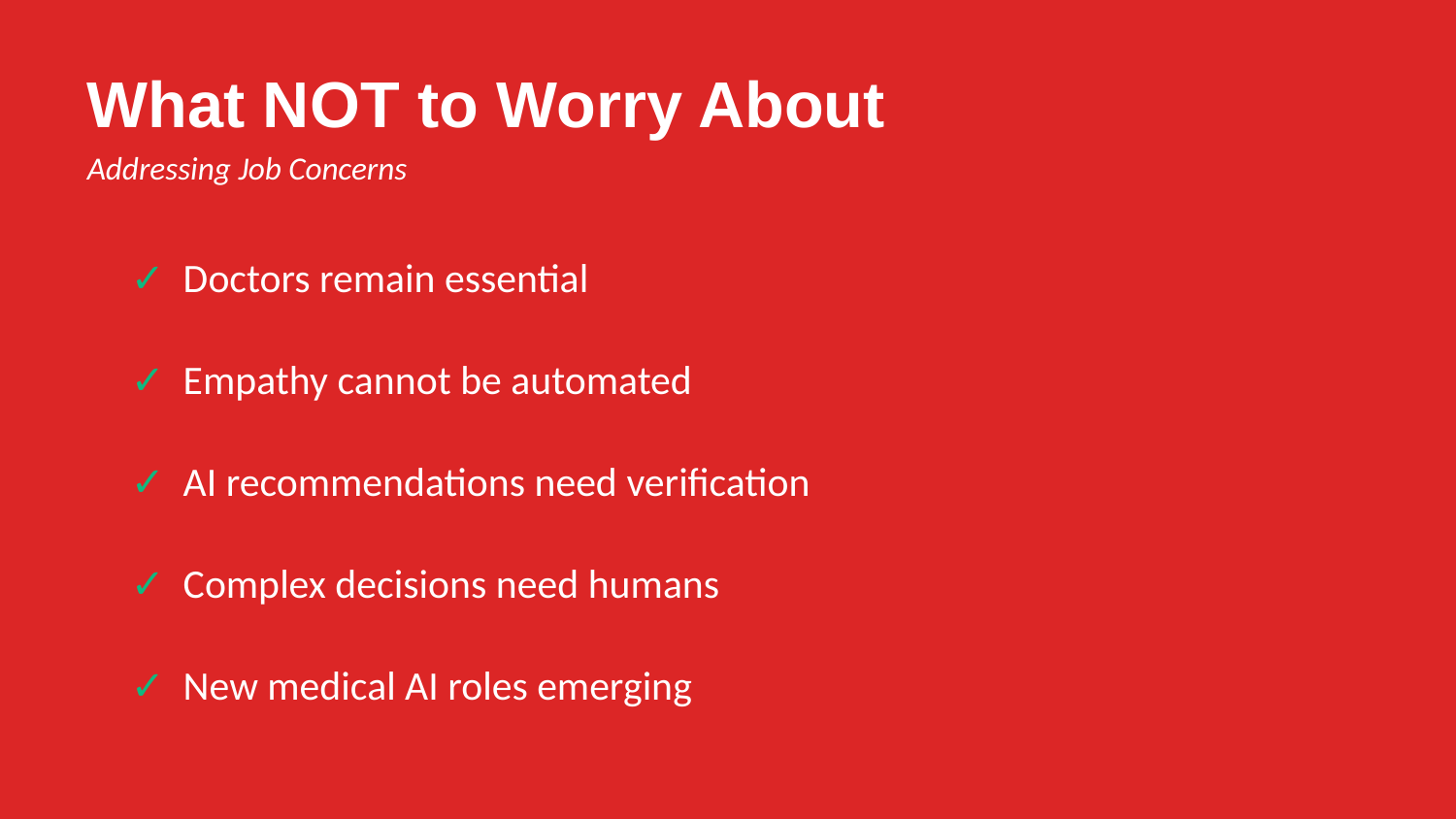

What NOT to Worry About
Addressing Job Concerns
✓  Doctors remain essential
✓  Empathy cannot be automated
✓  AI recommendations need verification
✓  Complex decisions need humans
✓  New medical AI roles emerging